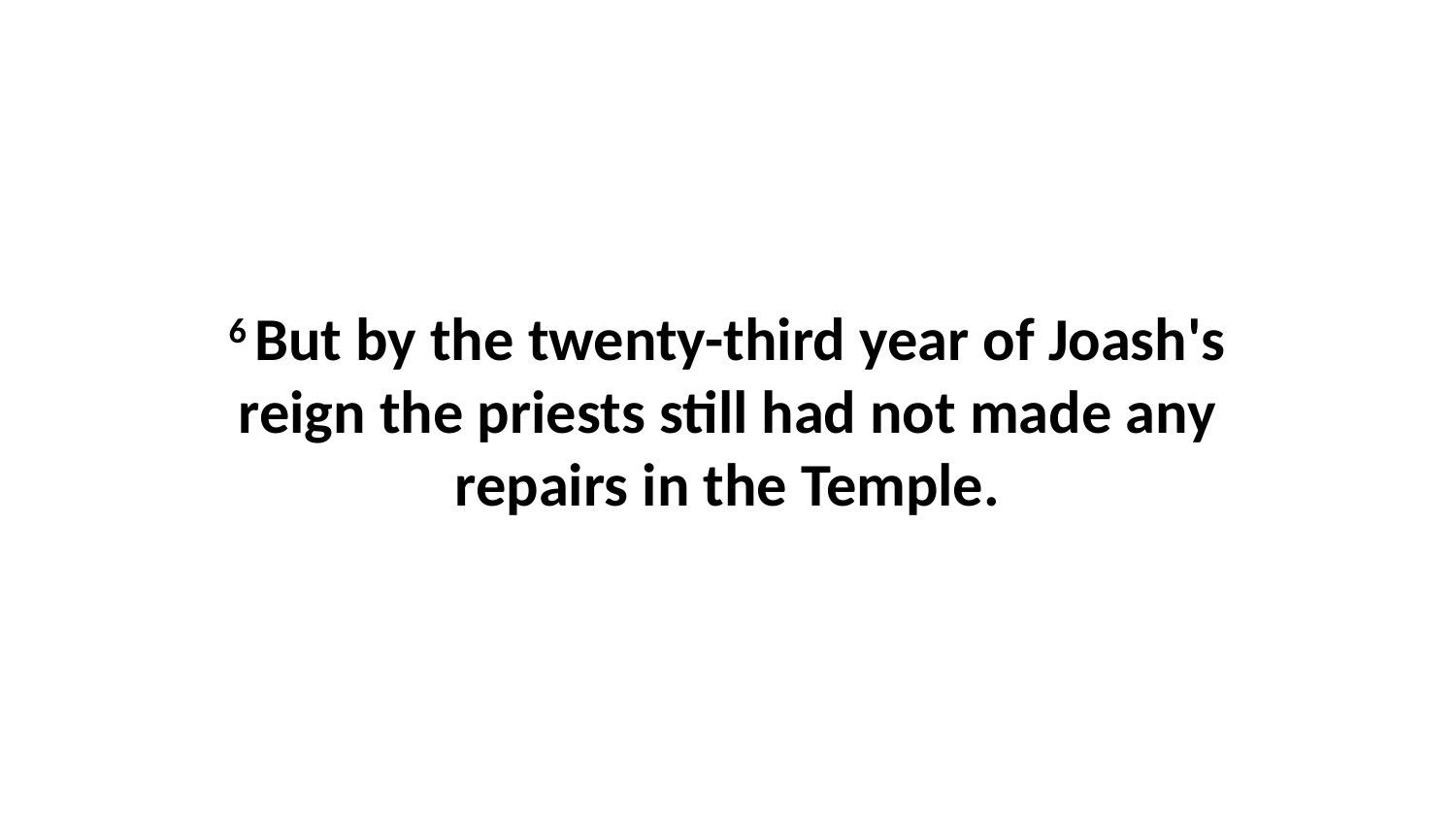

6 But by the twenty-third year of Joash's reign the priests still had not made any repairs in the Temple.